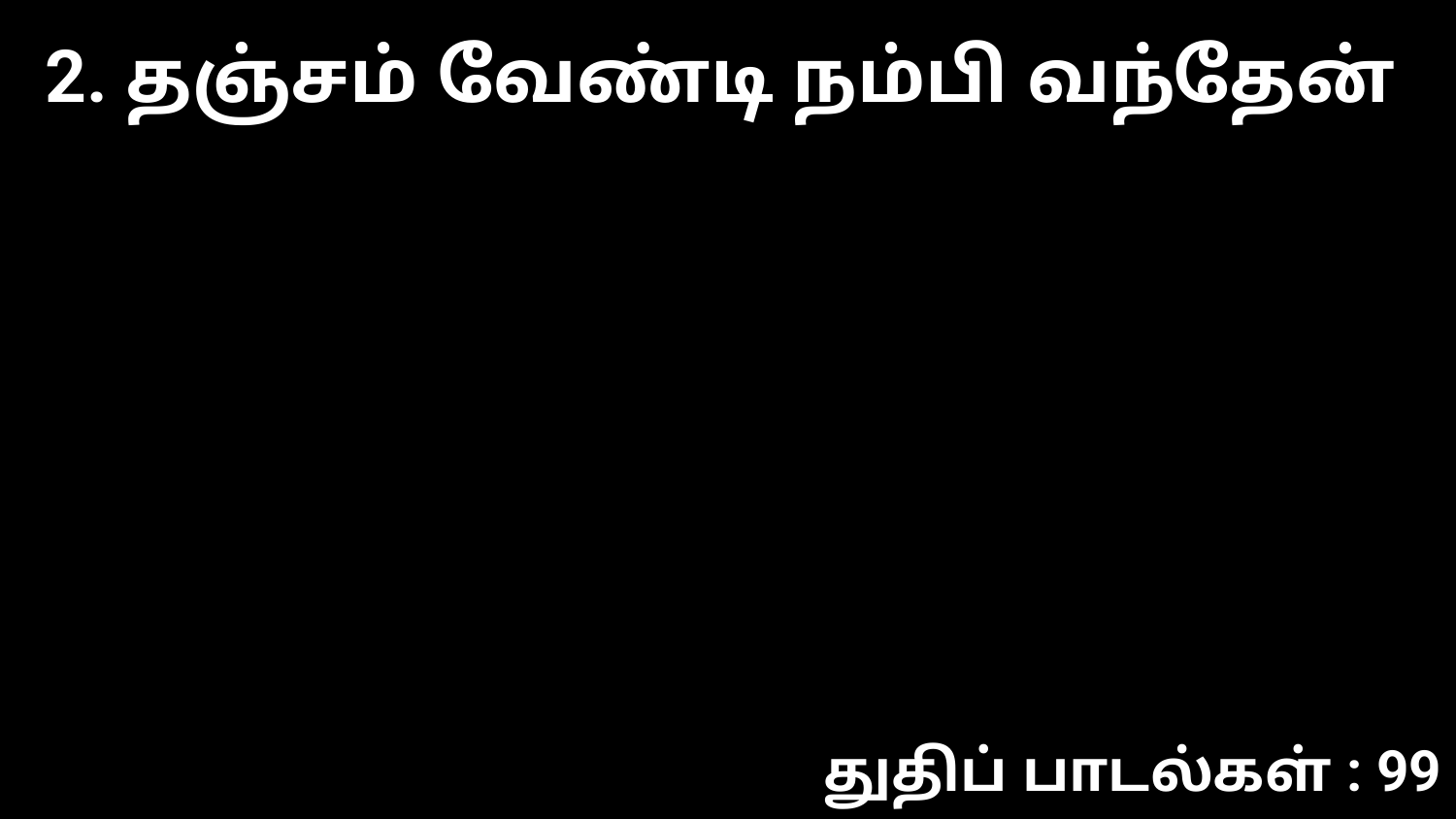

2. தஞ்சம் வேண்டி நம்பி வந்தேன்
துதிப் பாடல்கள் : 99